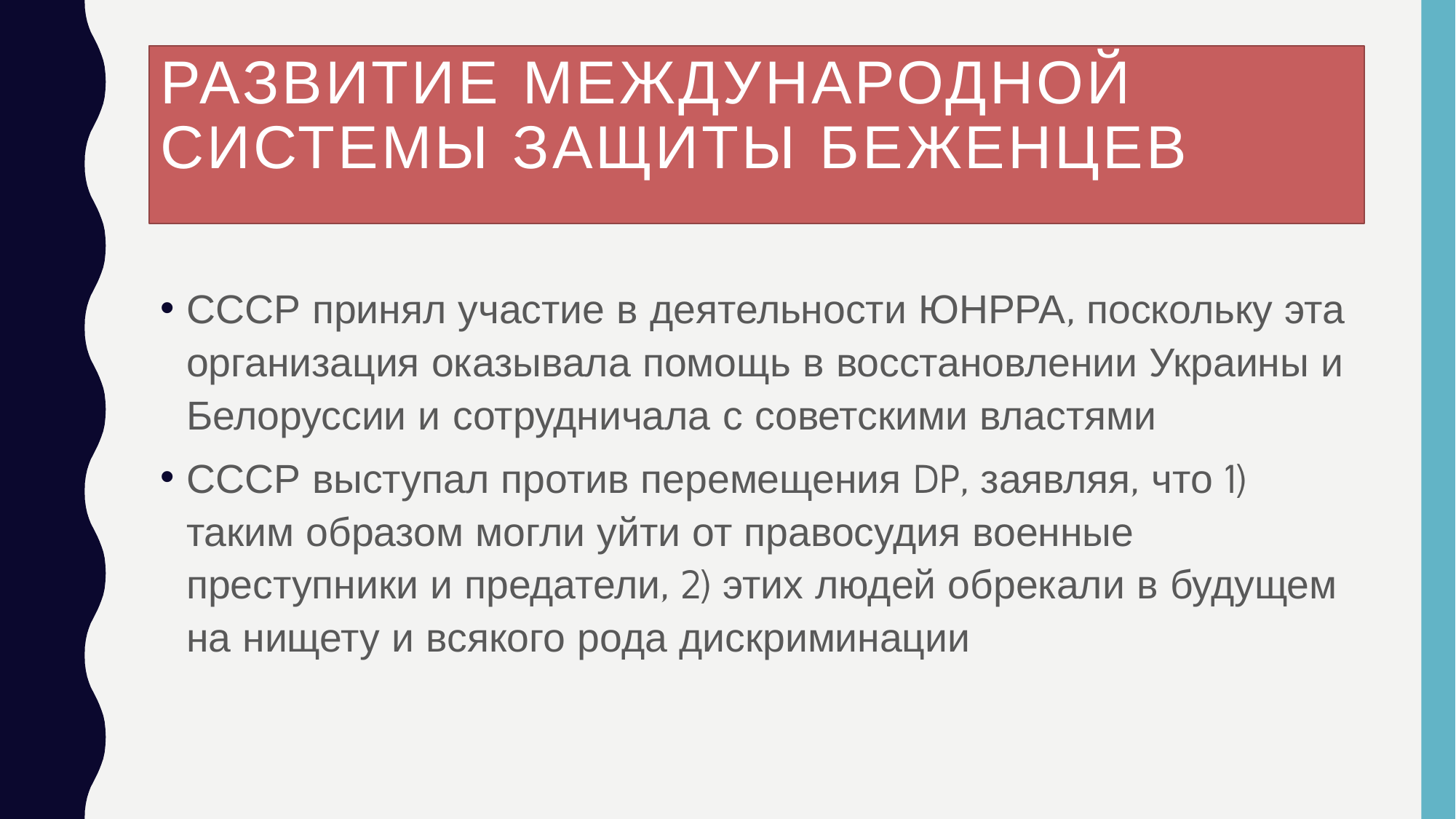

# Развитие международной системы защиты беженцев
СССР принял участие в деятельности ЮНРРА, поскольку эта организация оказывала помощь в восстановлении Украины и Белоруссии и сотрудничала с советскими властями
СССР выступал против перемещения DP, заявляя, что 1) таким образом могли уйти от правосудия военные преступники и предатели, 2) этих людей обрекали в будущем на нищету и всякого рода дискриминации